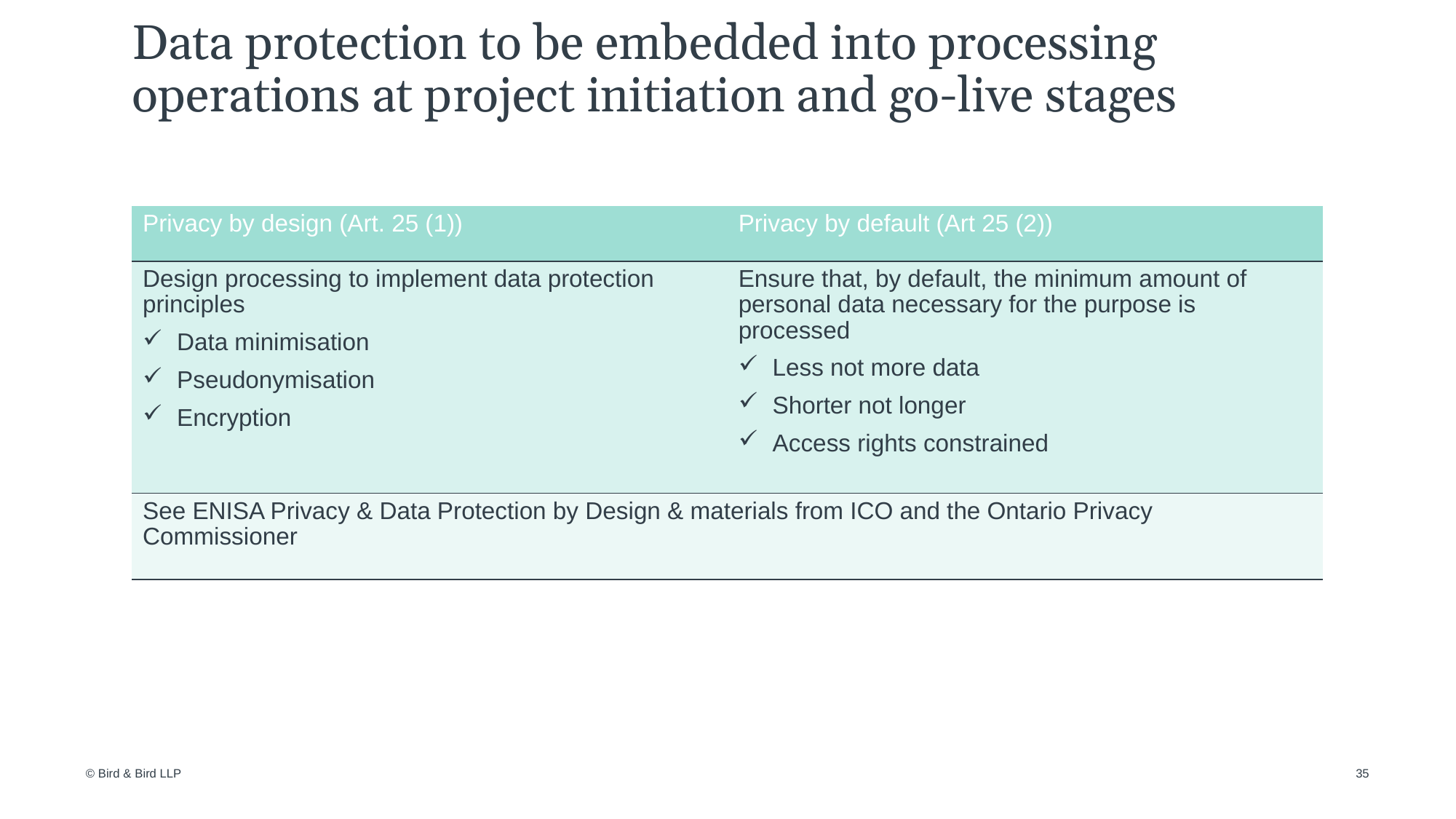

# Data protection to be embedded into processing operations at project initiation and go-live stages
| Privacy by design (Art. 25 (1)) | Privacy by default (Art 25 (2)) |
| --- | --- |
| Design processing to implement data protection principles Data minimisation Pseudonymisation Encryption | Ensure that, by default, the minimum amount of personal data necessary for the purpose is processed Less not more data Shorter not longer Access rights constrained |
| See ENISA Privacy & Data Protection by Design & materials from ICO and the Ontario Privacy Commissioner |  |